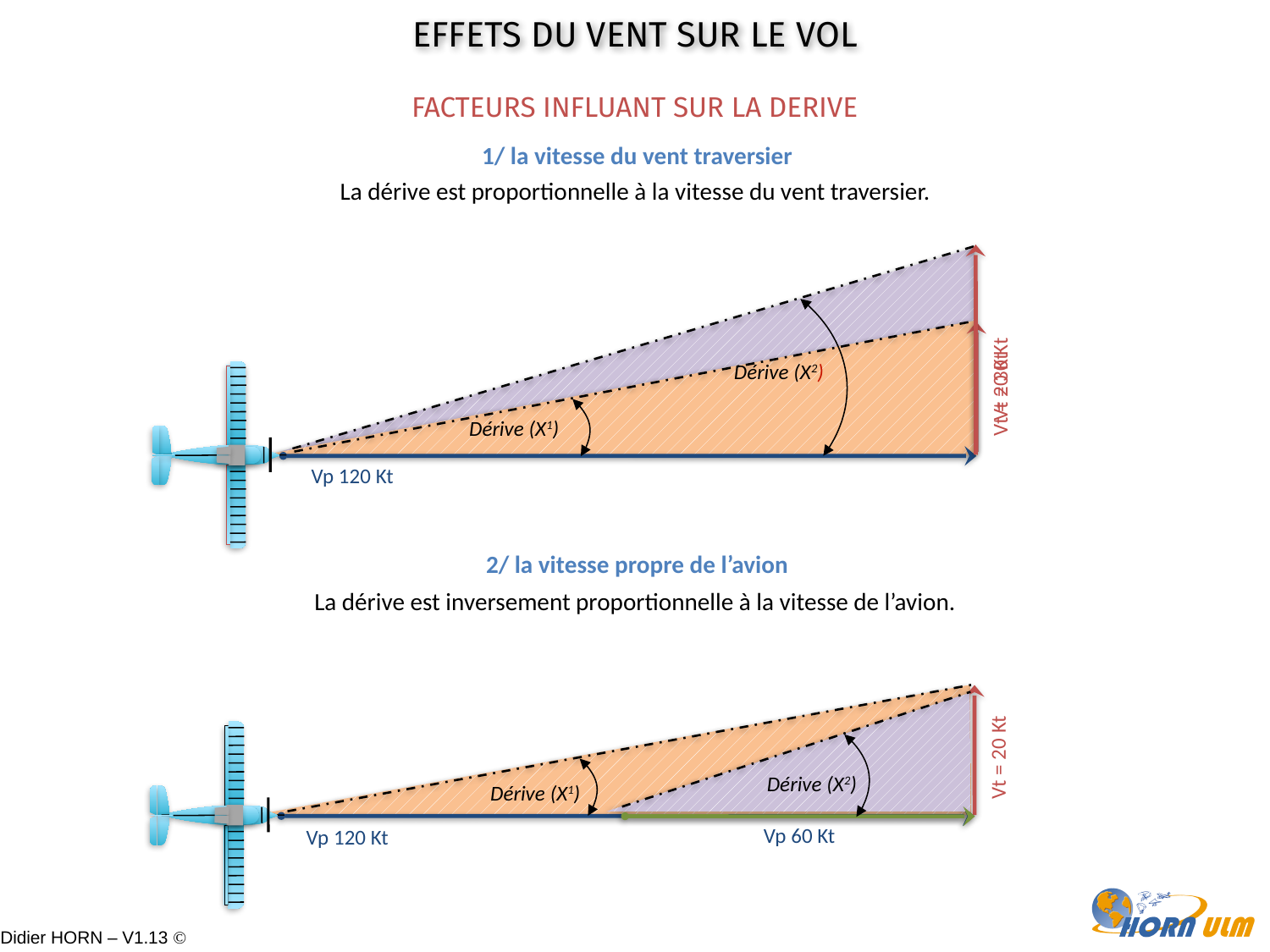

EFFETS DU VENT SUR LE VOL
FACTEURS INFLUANT SUR LA DERIVE
1/ la vitesse du vent traversier
La dérive est proportionnelle à la vitesse du vent traversier.
Vt = 30 Kt

Vt = 20 Kt

Dérive (X2)

Dérive (X1)

Vp 120 Kt
2/ la vitesse propre de l’avion
La dérive est inversement proportionnelle à la vitesse de l’avion.
Vt = 20 Kt

Dérive (X2)

Dérive (X1)
Vp 60 Kt

Vp 120 Kt